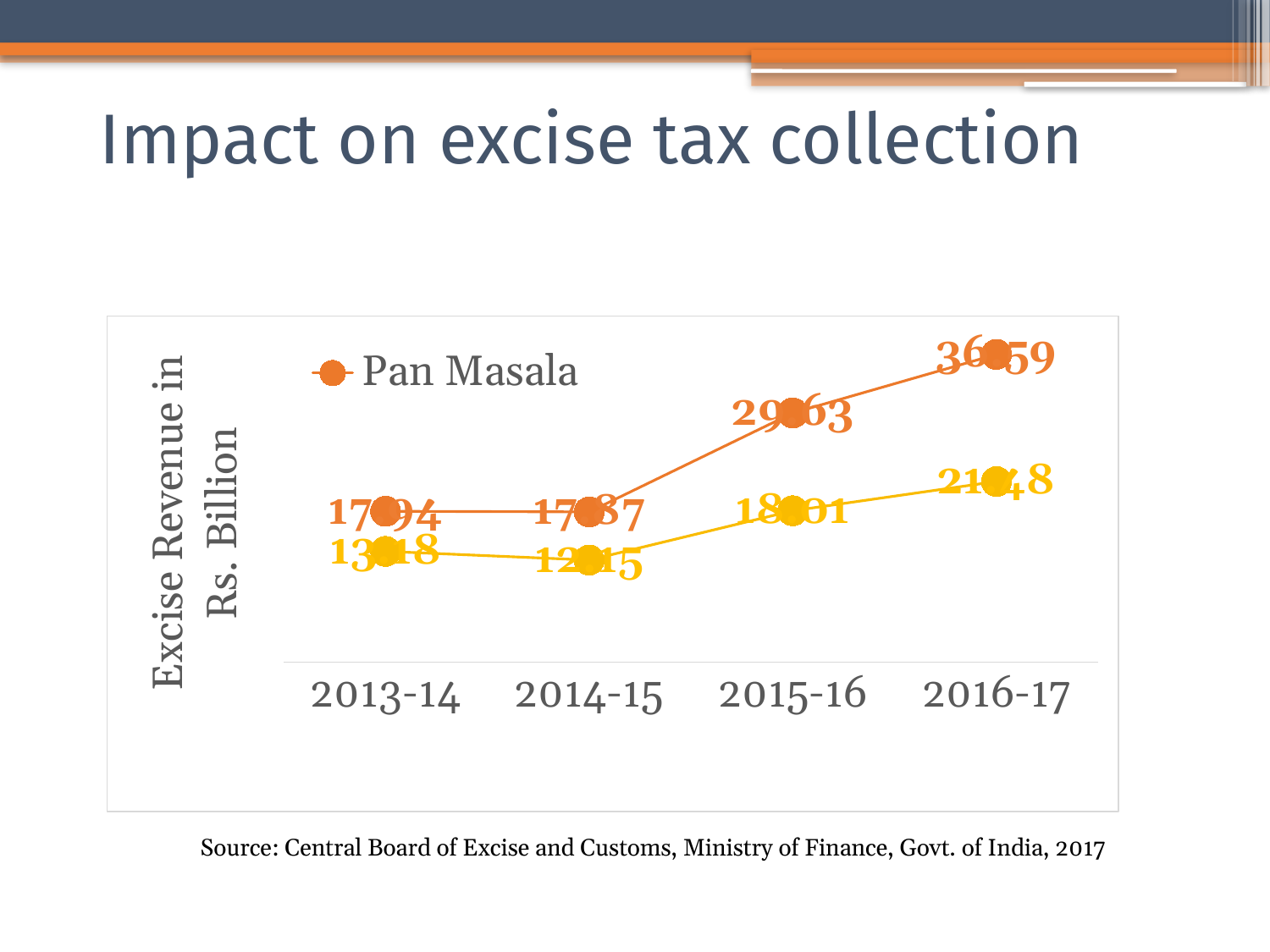

Impact on excise tax collection

### Chart

| Category | Pan Masala | Chewing Tobacco |
|---|---|---|
| 2013-14 | 17.94 | 13.176400000000001 |
| 2014-15 | 17.8703 | 12.146400000000002 |
| 2015-16 | 29.63 | 18.005 |
| 2016-17 | 36.59 | 21.4815 |
Source: Central Board of Excise and Customs, Ministry of Finance, Govt. of India, 2017